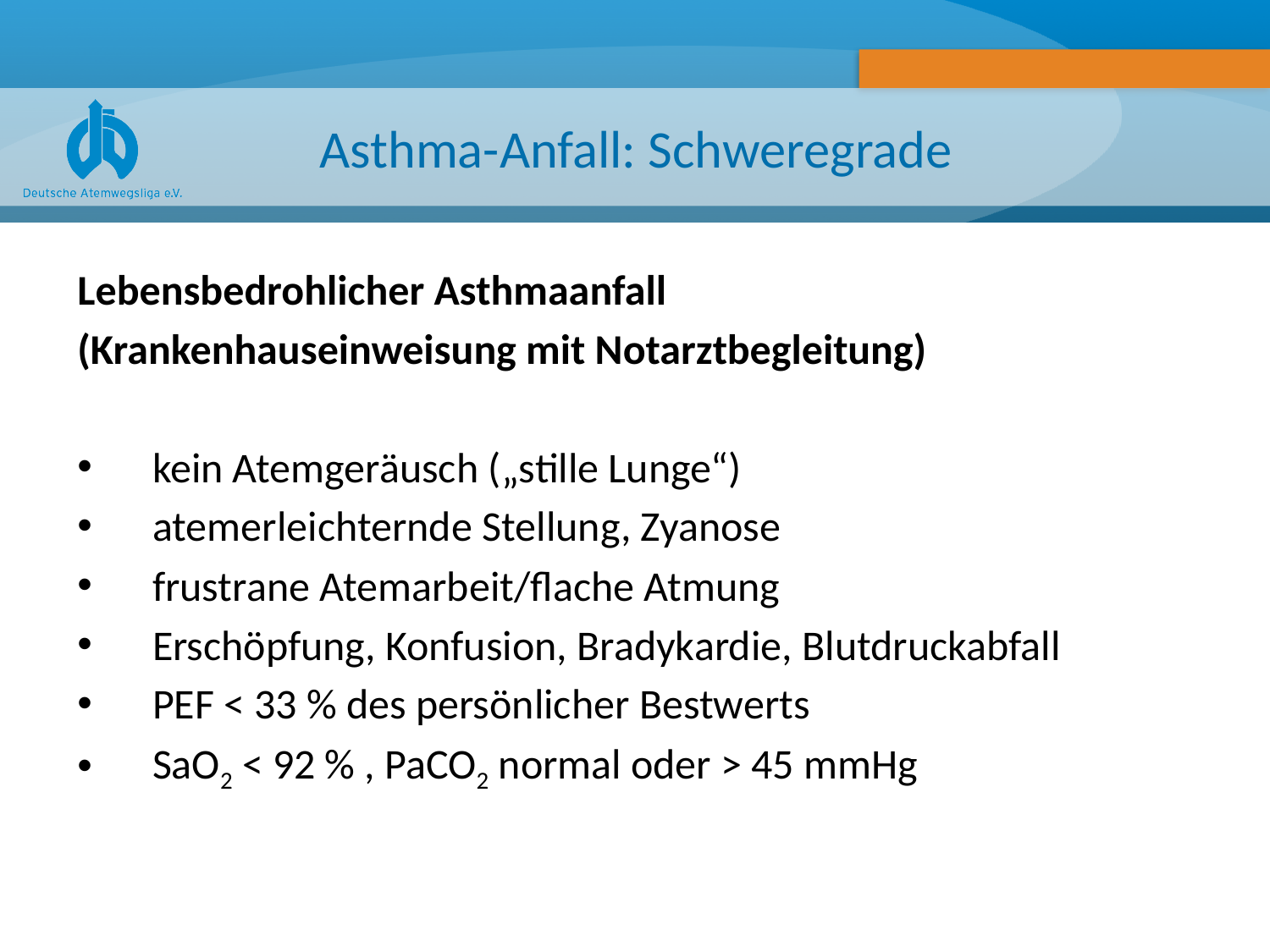

# Asthma-Anfall: Schweregrade
Lebensbedrohlicher Asthmaanfall
(Krankenhauseinweisung mit Notarztbegleitung)

kein Atemgeräusch („stille Lunge“)
atemerleichternde Stellung, Zyanose
frustrane Atemarbeit/flache Atmung
Erschöpfung, Konfusion, Bradykardie, Blutdruckabfall
PEF < 33 % des persönlicher Bestwerts
SaO2 < 92 % , PaCO2 normal oder > 45 mmHg